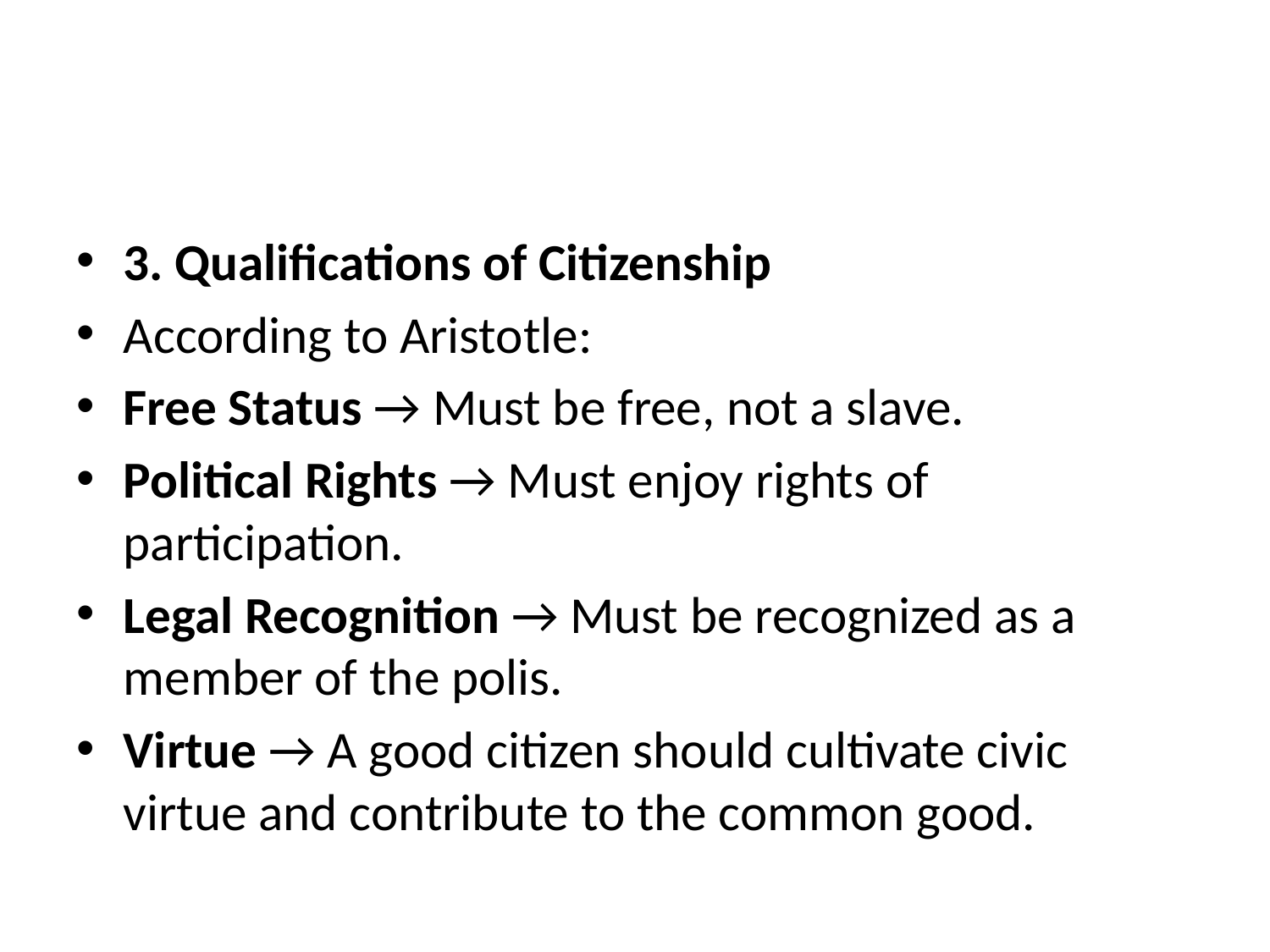

#
3. Qualifications of Citizenship
According to Aristotle:
Free Status → Must be free, not a slave.
Political Rights → Must enjoy rights of participation.
Legal Recognition → Must be recognized as a member of the polis.
Virtue → A good citizen should cultivate civic virtue and contribute to the common good.